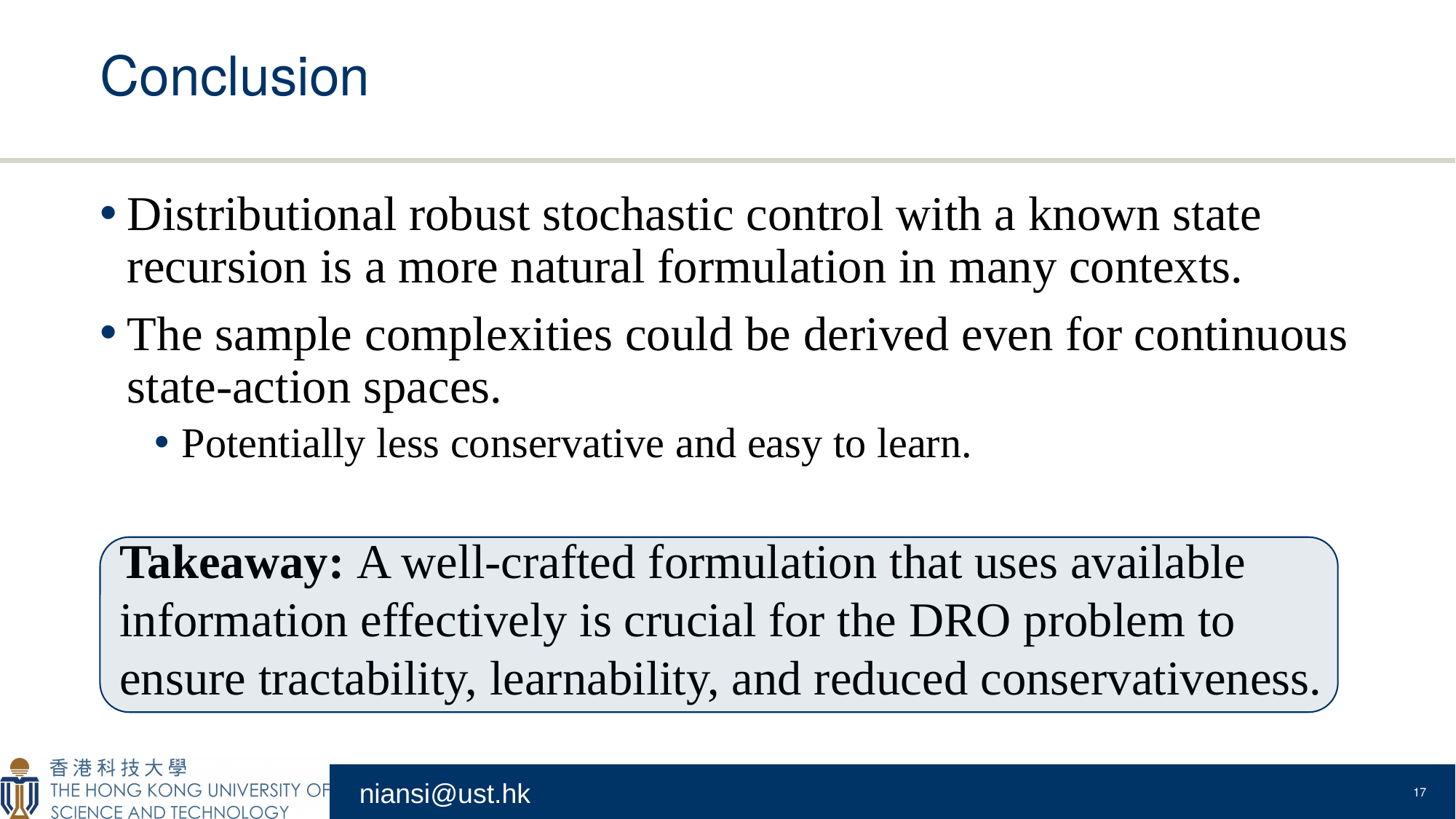

# Conclusion
Distributional robust stochastic control with a known state recursion is a more natural formulation in many contexts.
The sample complexities could be derived even for continuous state-action spaces.
Potentially less conservative and easy to learn.

Takeaway: A well-crafted formulation that uses available information effectively is crucial for the DRO problem to ensure tractability, learnability, and reduced conservativeness.

17